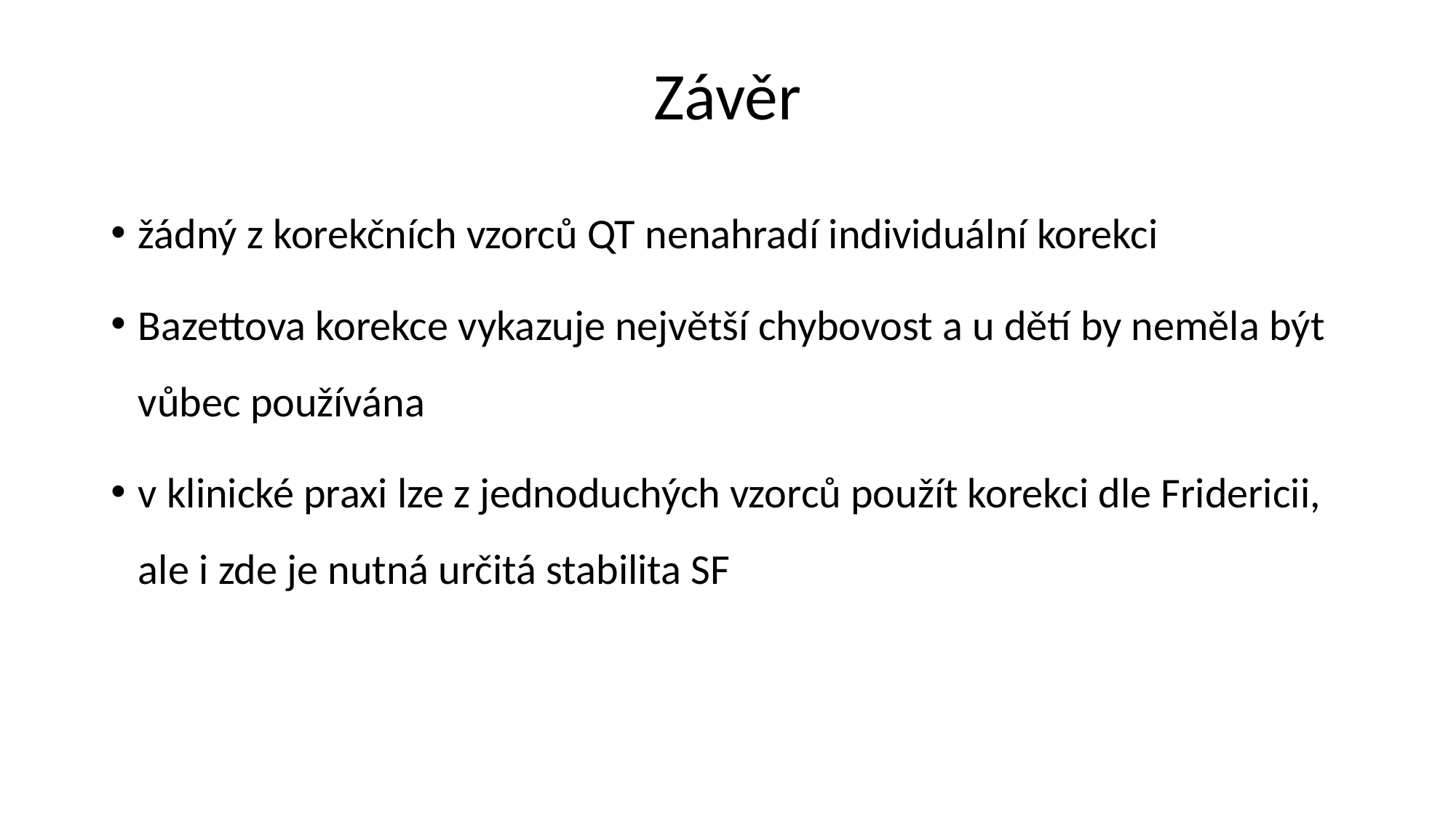

# Závěr
žádný z korekčních vzorců QT nenahradí individuální korekci
Bazettova korekce vykazuje největší chybovost a u dětí by neměla být vůbec používána
v klinické praxi lze z jednoduchých vzorců použít korekci dle Fridericii, ale i zde je nutná určitá stabilita SF